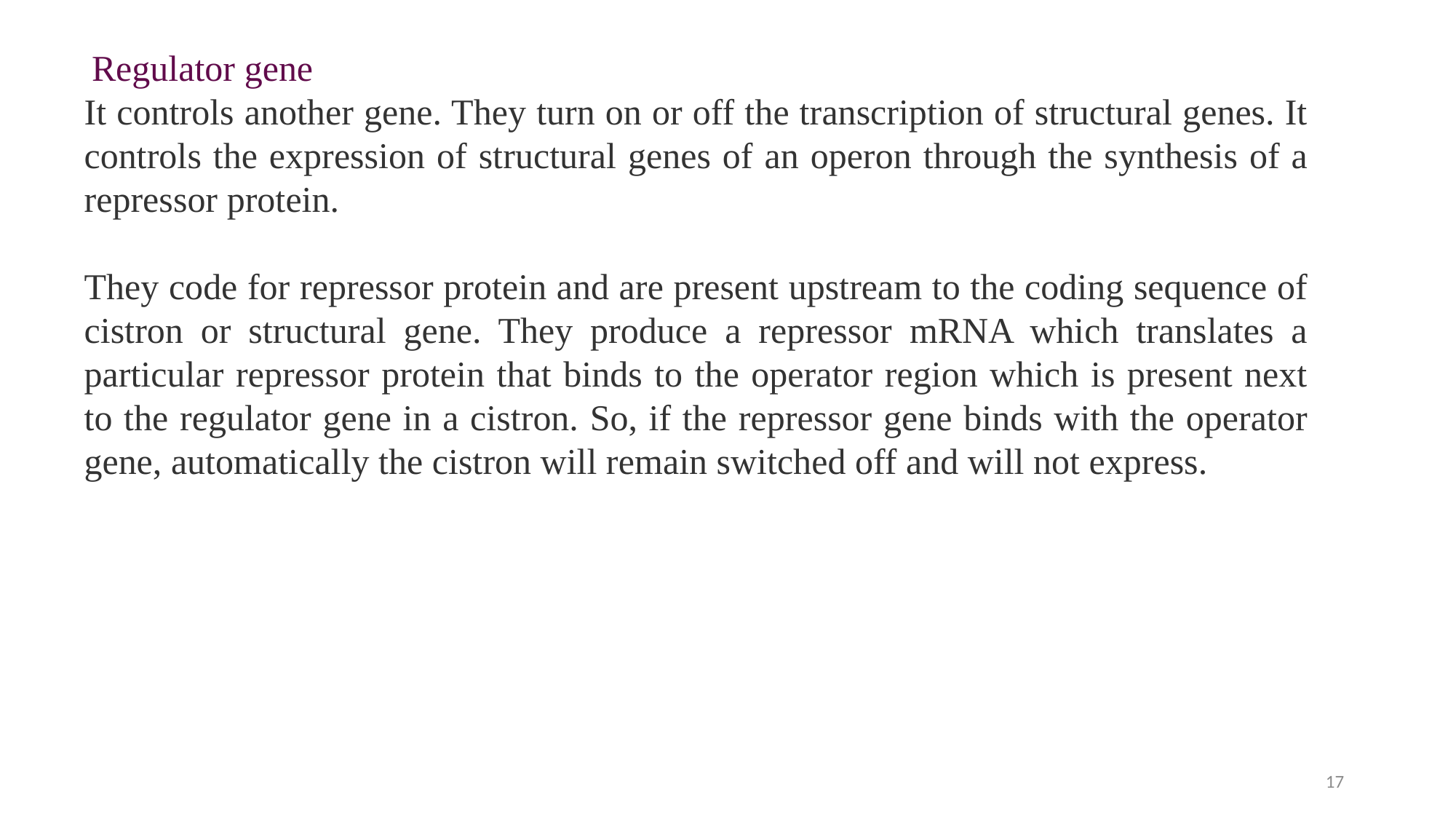

Regulator gene
It controls another gene. They turn on or off the transcription of structural genes. It controls the expression of structural genes of an operon through the synthesis of a repressor protein.

They code for repressor protein and are present upstream to the coding sequence of cistron or structural gene. They produce a repressor mRNA which translates a particular repressor protein that binds to the operator region which is present next to the regulator gene in a cistron. So, if the repressor gene binds with the operator gene, automatically the cistron will remain switched off and will not express.
17